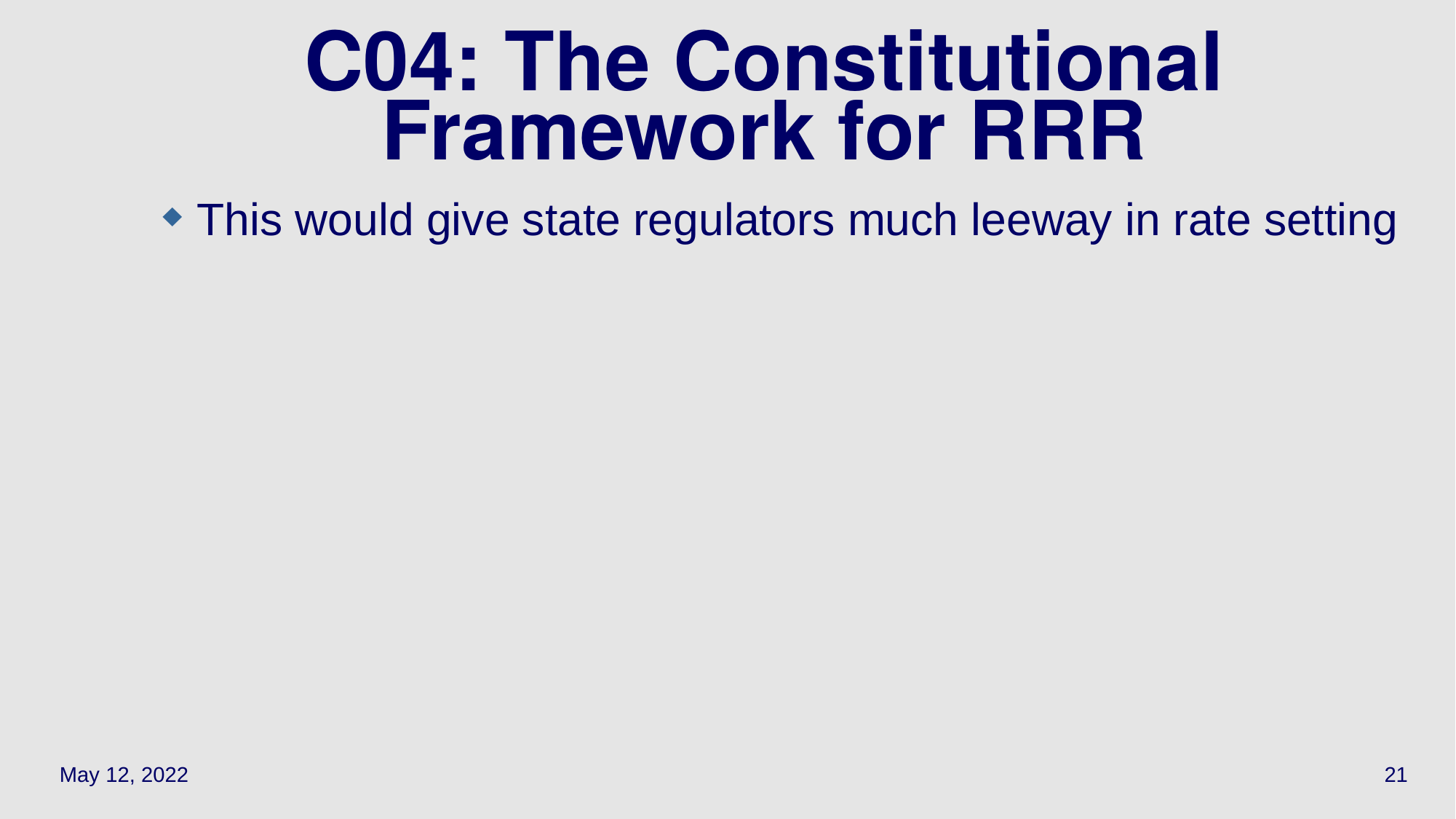

21
# C04: The Constitutional Framework for RRR
This would give state regulators much leeway in rate setting

May 12, 2022